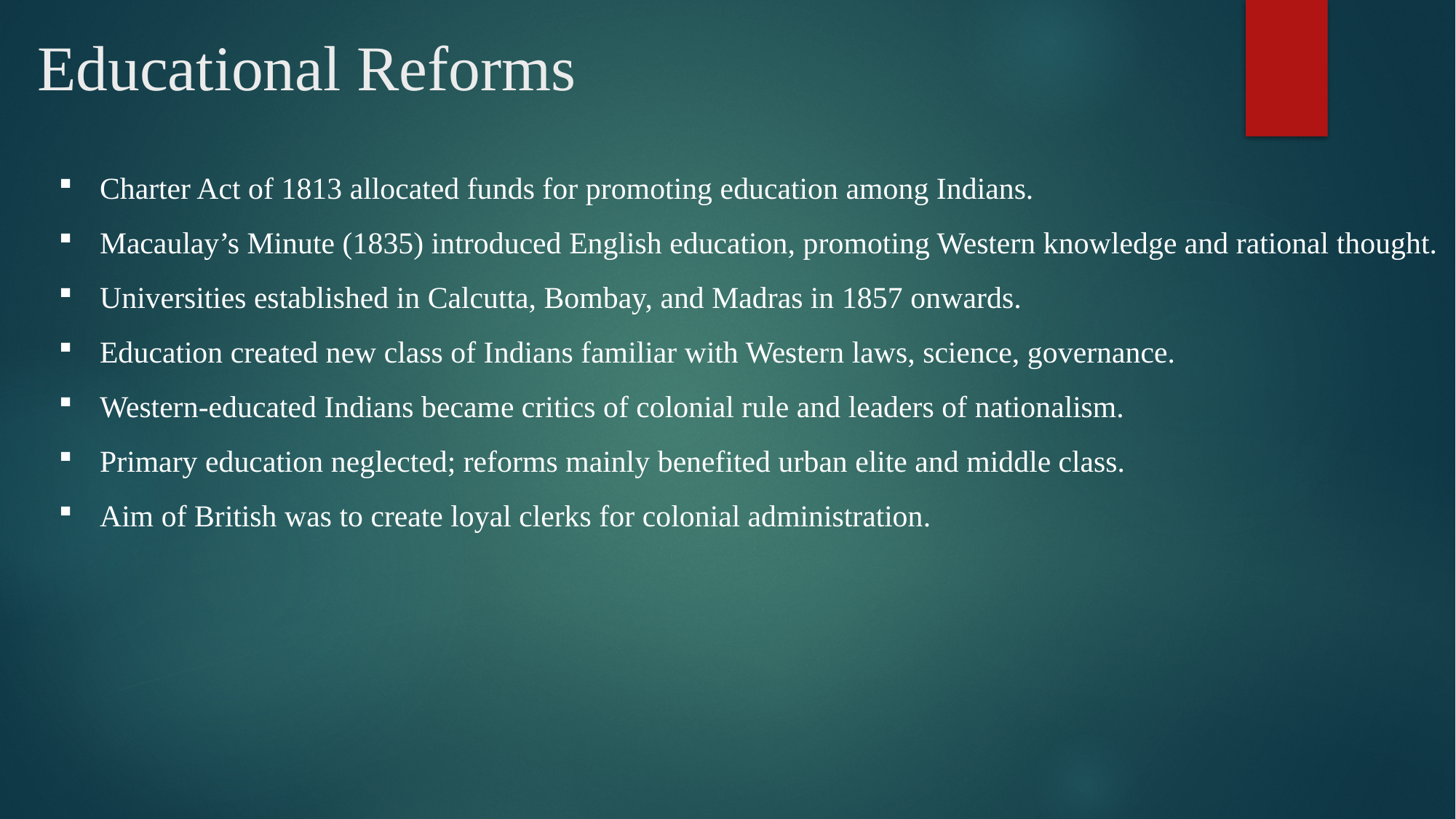

# Educational Reforms
Charter Act of 1813 allocated funds for promoting education among Indians.
Macaulay’s Minute (1835) introduced English education, promoting Western knowledge and rational thought.
Universities established in Calcutta, Bombay, and Madras in 1857 onwards.
Education created new class of Indians familiar with Western laws, science, governance.
Western-educated Indians became critics of colonial rule and leaders of nationalism.
Primary education neglected; reforms mainly benefited urban elite and middle class.
Aim of British was to create loyal clerks for colonial administration.